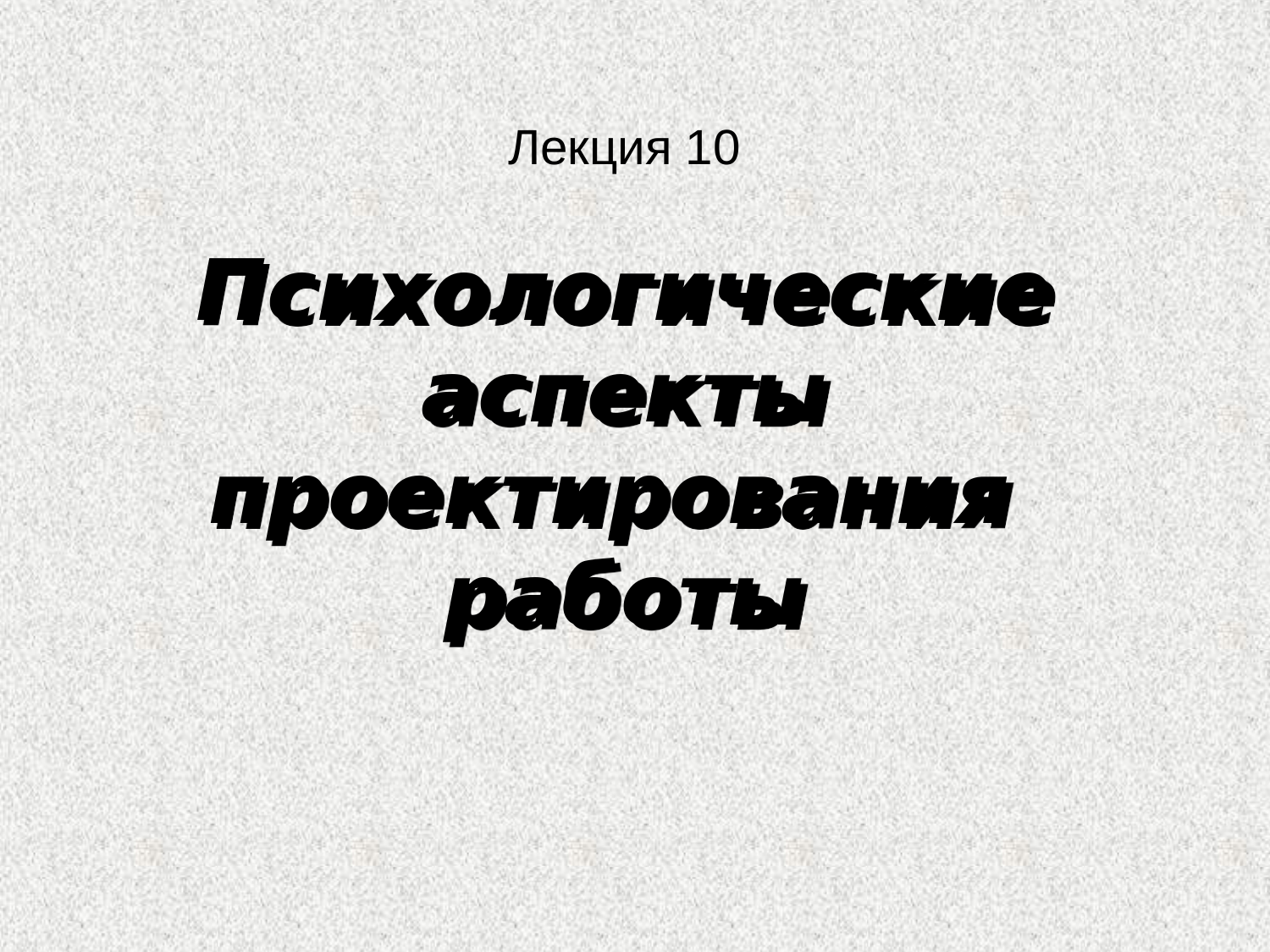

Лекция 10
# Психологические аспекты проектирования  работы